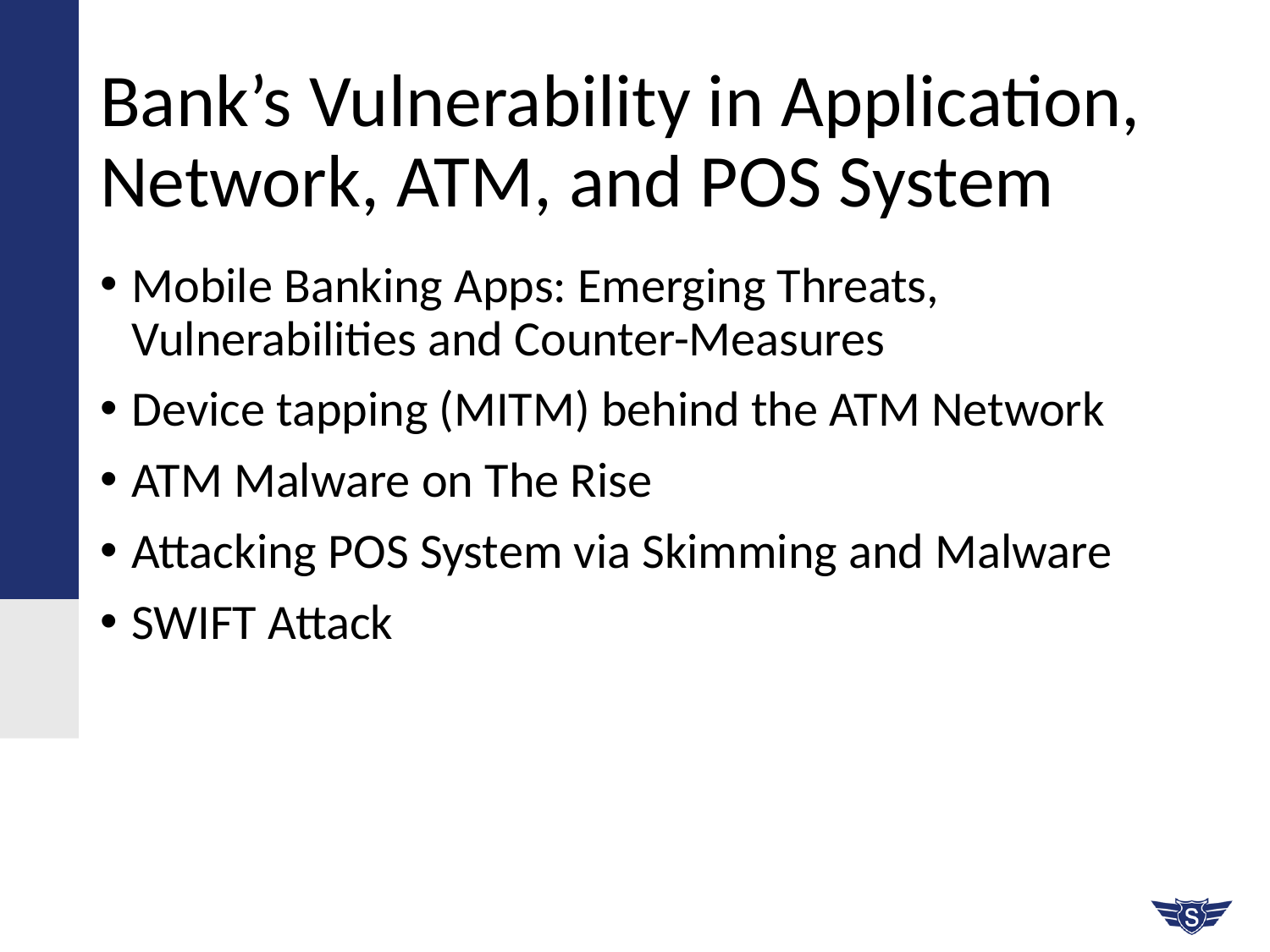

# Bank’s Vulnerability in Application, Network, ATM, and POS System
Mobile Banking Apps: Emerging Threats, Vulnerabilities and Counter-Measures
Device tapping (MITM) behind the ATM Network
ATM Malware on The Rise
Attacking POS System via Skimming and Malware
SWIFT Attack